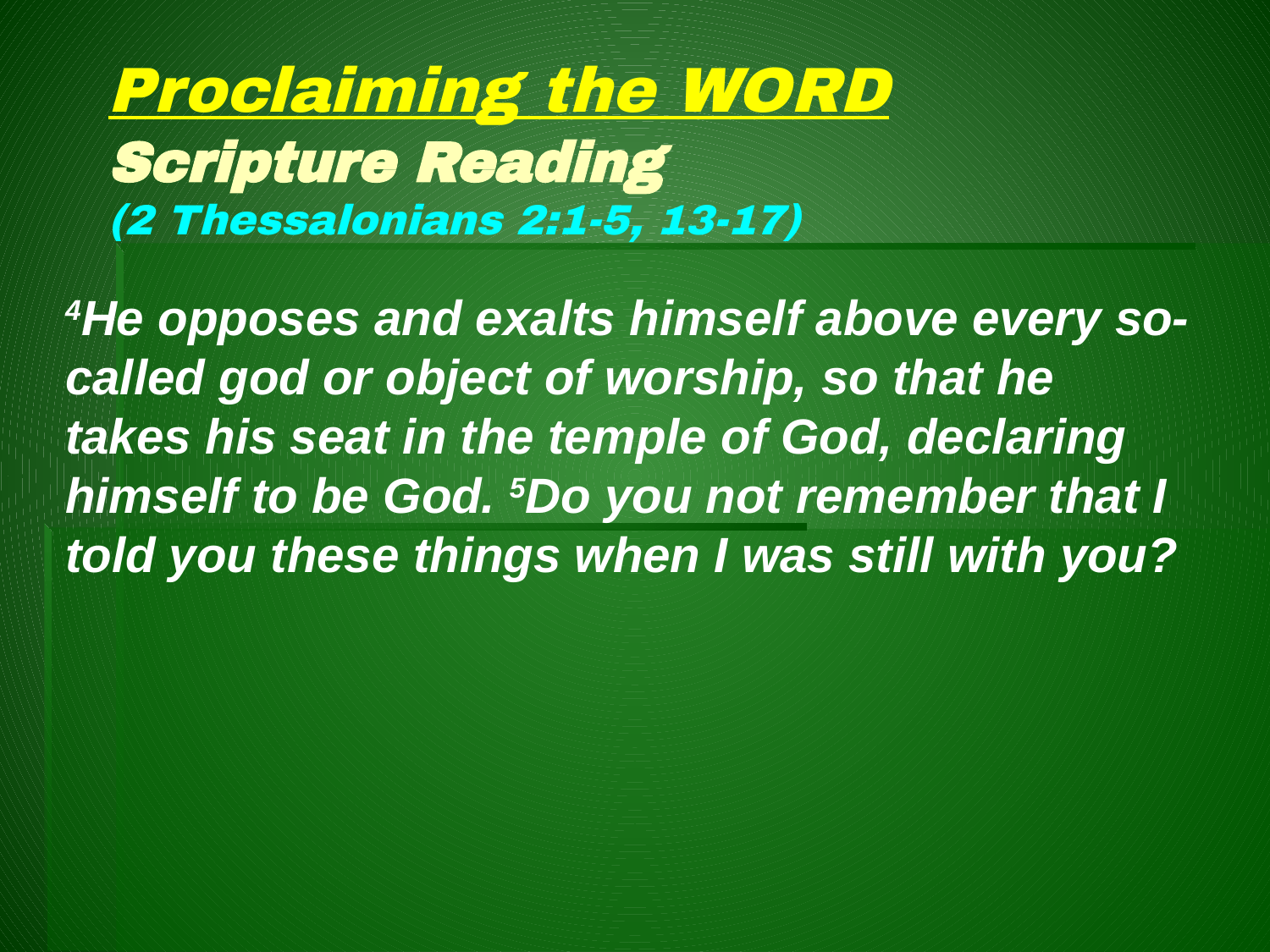

# Proclaiming the WORD Scripture Reading (2 Thessalonians 2:1-5, 13-17)
4He opposes and exalts himself above every so-called god or object of worship, so that he takes his seat in the temple of God, declaring himself to be God. 5Do you not remember that I told you these things when I was still with you?